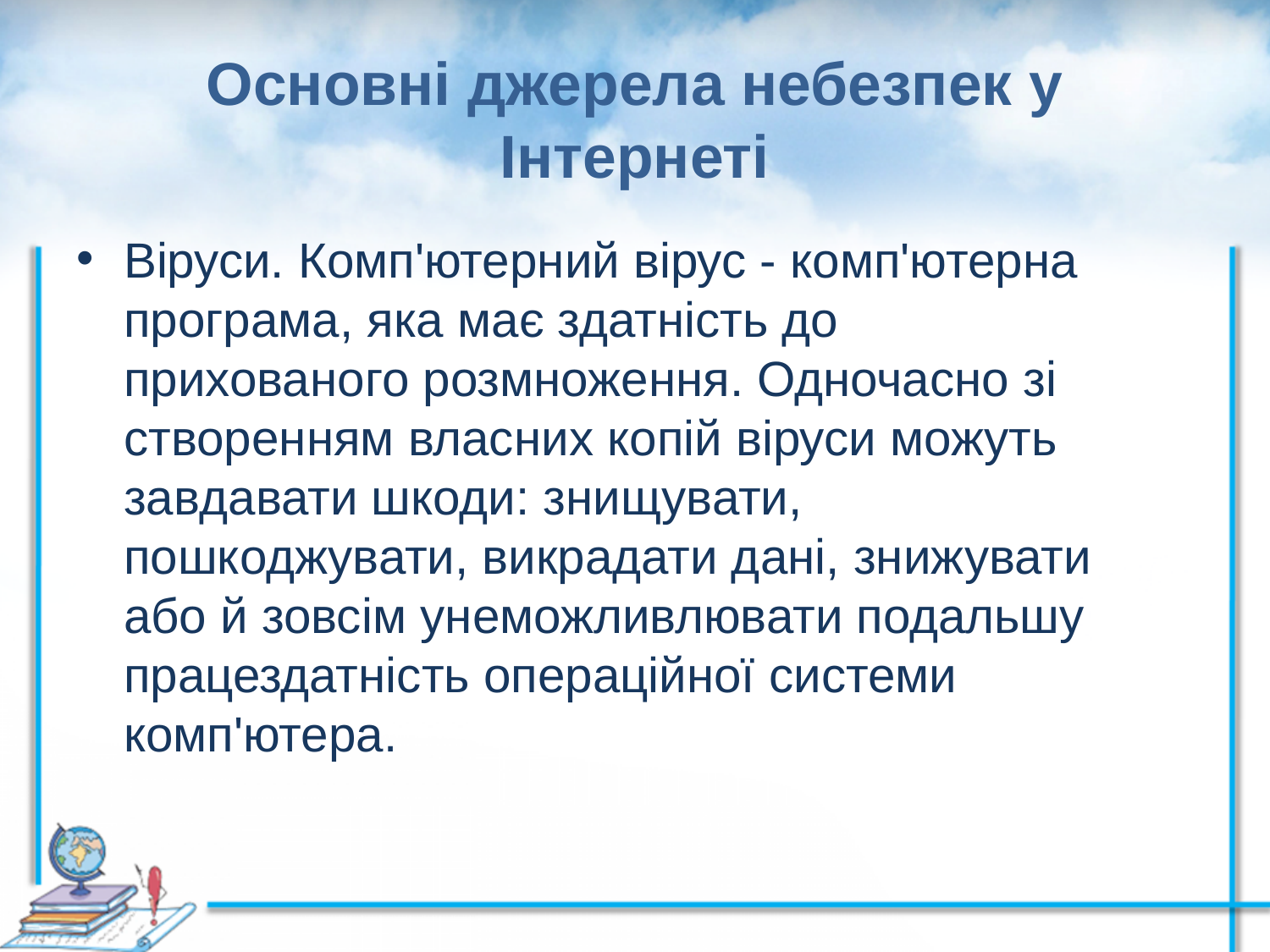

# Основні джерела небезпек у Інтернеті
Віруси. Комп'ютерний вірус - комп'ютерна програма, яка має здатність до прихованого розмноження. Одночасно зі створенням власних копій віруси можуть завдавати шкоди: знищувати, пошкоджувати, викрадати дані, знижувати або й зовсім унеможливлювати подальшу працездатність операційної системи комп'ютера.